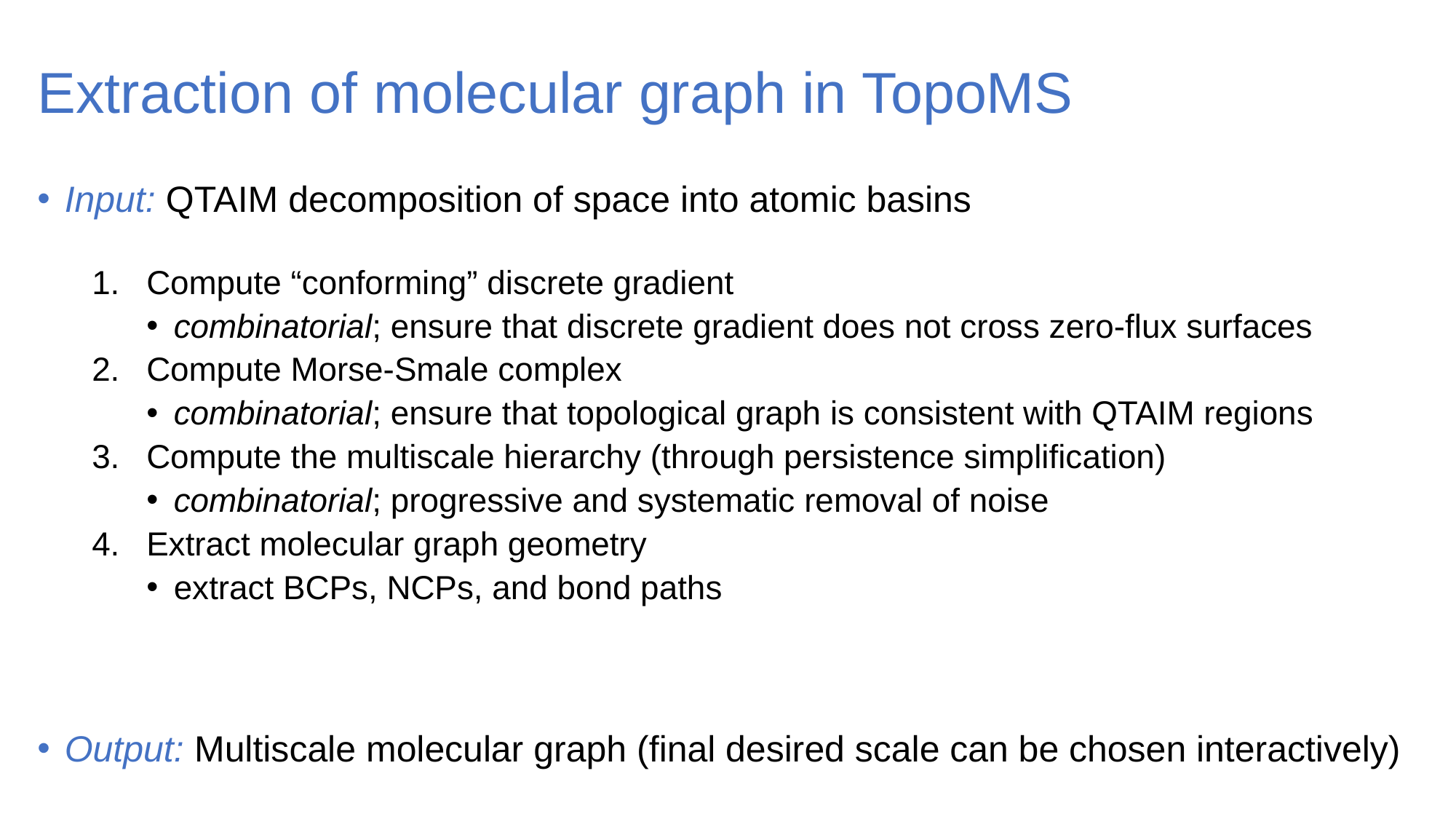

# Extraction of molecular graph in TopoMS
Input: QTAIM decomposition of space into atomic basins

Compute “conforming” discrete gradient
combinatorial; ensure that discrete gradient does not cross zero-flux surfaces
Compute Morse-Smale complex
combinatorial; ensure that topological graph is consistent with QTAIM regions
Compute the multiscale hierarchy (through persistence simplification)
combinatorial; progressive and systematic removal of noise
Extract molecular graph geometry
extract BCPs, NCPs, and bond paths

Output: Multiscale molecular graph (final desired scale can be chosen interactively)